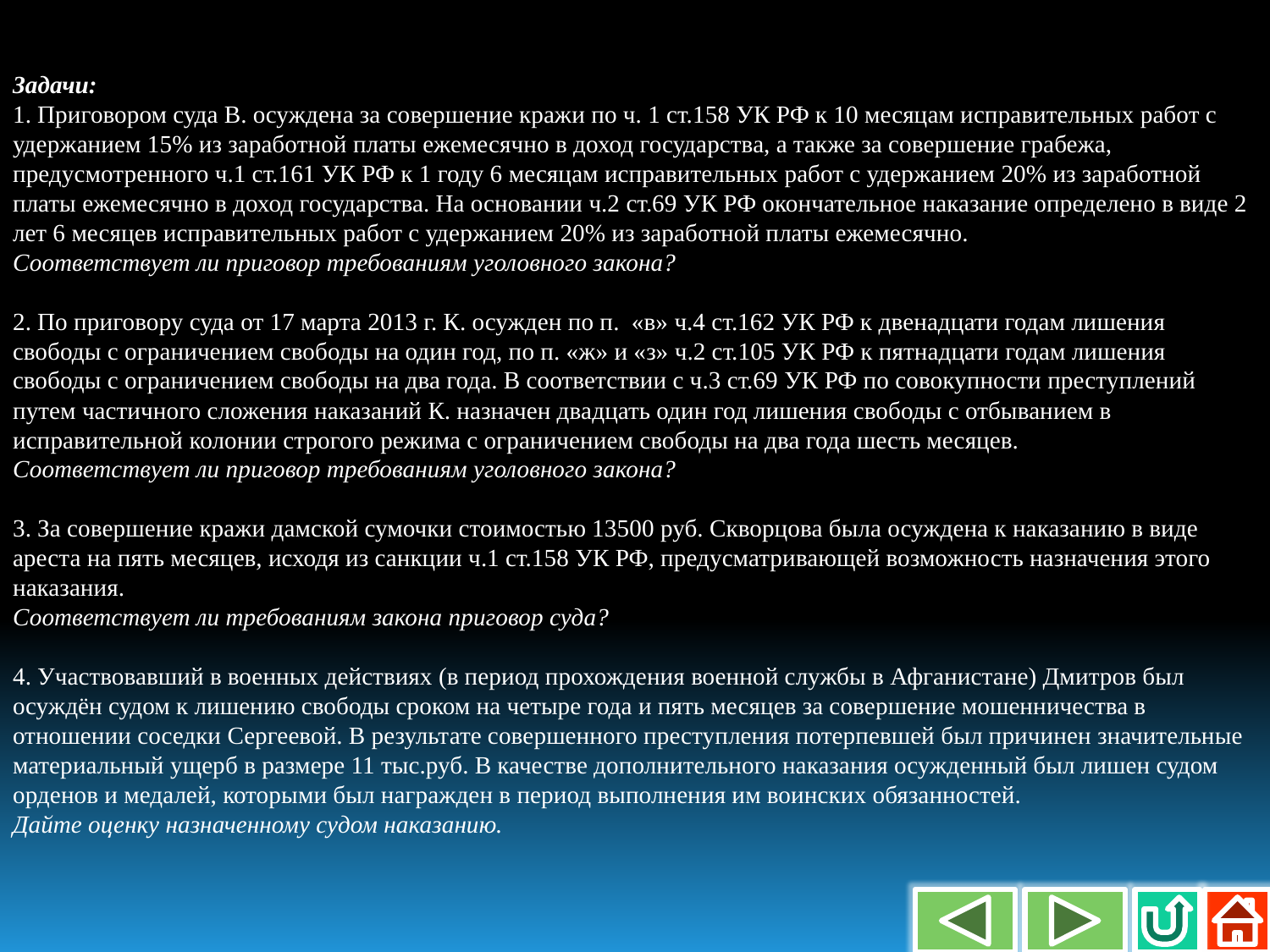

Задачи:
1. Приговором суда В. осуждена за совершение кражи по ч. 1 ст.158 УК РФ к 10 месяцам исправительных работ с удержанием 15% из заработной платы ежемесячно в доход государства, а также за совершение грабежа, предусмотренного ч.1 ст.161 УК РФ к 1 году 6 месяцам исправительных работ с удержанием 20% из заработной платы ежемесячно в доход государства. На основании ч.2 ст.69 УК РФ окончательное наказание определено в виде 2 лет 6 месяцев исправительных работ с удержанием 20% из заработной платы ежемесячно.
Соответствует ли приговор требованиям уголовного закона?

2. По приговору суда от 17 марта 2013 г. К. осужден по п.  «в» ч.4 ст.162 УК РФ к двенадцати годам лишения свободы с ограничением свободы на один год, по п. «ж» и «з» ч.2 ст.105 УК РФ к пятнадцати годам лишения свободы с ограничением свободы на два года. В соответствии с ч.3 ст.69 УК РФ по совокупности преступлений путем частичного сложения наказаний К. назначен двадцать один год лишения свободы с отбыванием в исправительной колонии строгого режима с ограничением свободы на два года шесть месяцев.
Соответствует ли приговор требованиям уголовного закона?

3. За совершение кражи дамской сумочки стоимостью 13500 руб. Скворцова была осуждена к наказанию в виде ареста на пять месяцев, исходя из санкции ч.1 ст.158 УК РФ, предусматривающей возможность назначения этого наказания.
Соответствует ли требованиям закона приговор суда?

4. Участвовавший в военных действиях (в период прохождения военной службы в Афганистане) Дмитров был осуждён судом к лишению свободы сроком на четыре года и пять месяцев за совершение мошенничества в отношении соседки Сергеевой. В результате совершенного преступления потерпевшей был причинен значительные материальный ущерб в размере 11 тыс.руб. В качестве дополнительного наказания осужденный был лишен судом орденов и медалей, которыми был награжден в период выполнения им воинских обязанностей.
Дайте оценку назначенному судом наказанию.